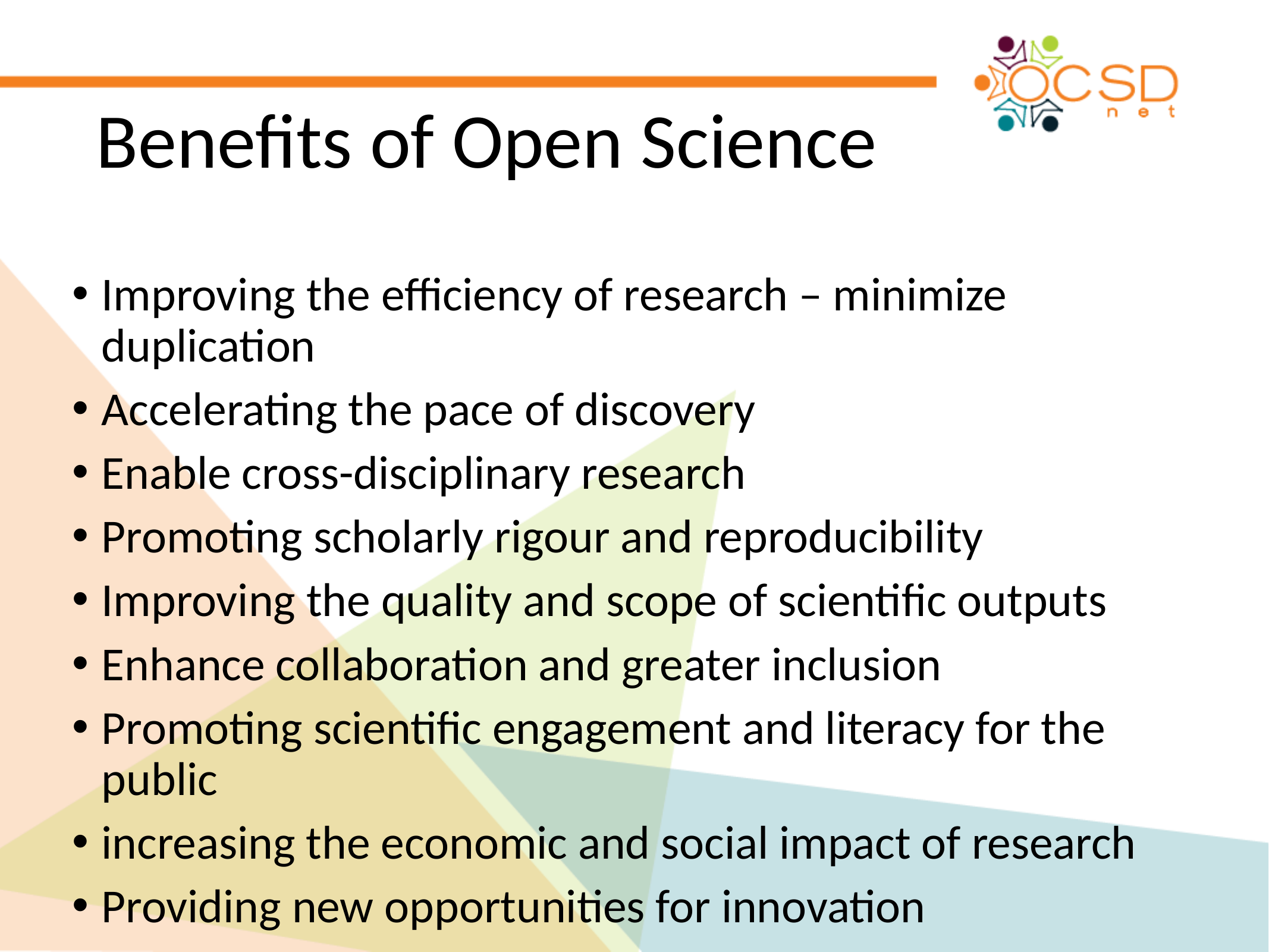

# Benefits of Open Science

Improving the efficiency of research – minimize duplication
Accelerating the pace of discovery
Enable cross-disciplinary research
Promoting scholarly rigour and reproducibility
Improving the quality and scope of scientific outputs
Enhance collaboration and greater inclusion
Promoting scientific engagement and literacy for the public
increasing the economic and social impact of research
Providing new opportunities for innovation